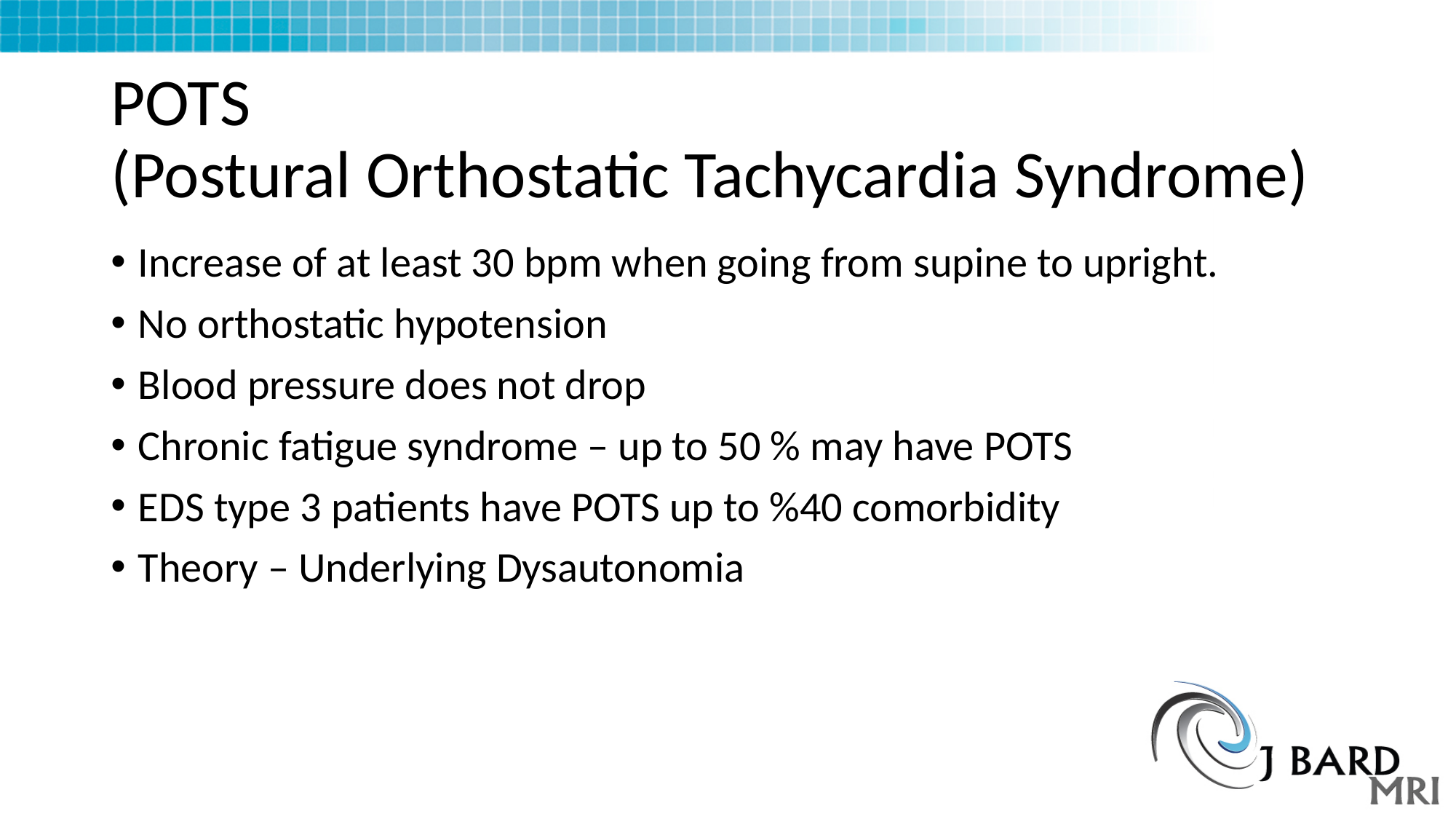

# POTS (Postural Orthostatic Tachycardia Syndrome)
Increase of at least 30 bpm when going from supine to upright.
No orthostatic hypotension
Blood pressure does not drop
Chronic fatigue syndrome – up to 50 % may have POTS
EDS type 3 patients have POTS up to %40 comorbidity
Theory – Underlying Dysautonomia